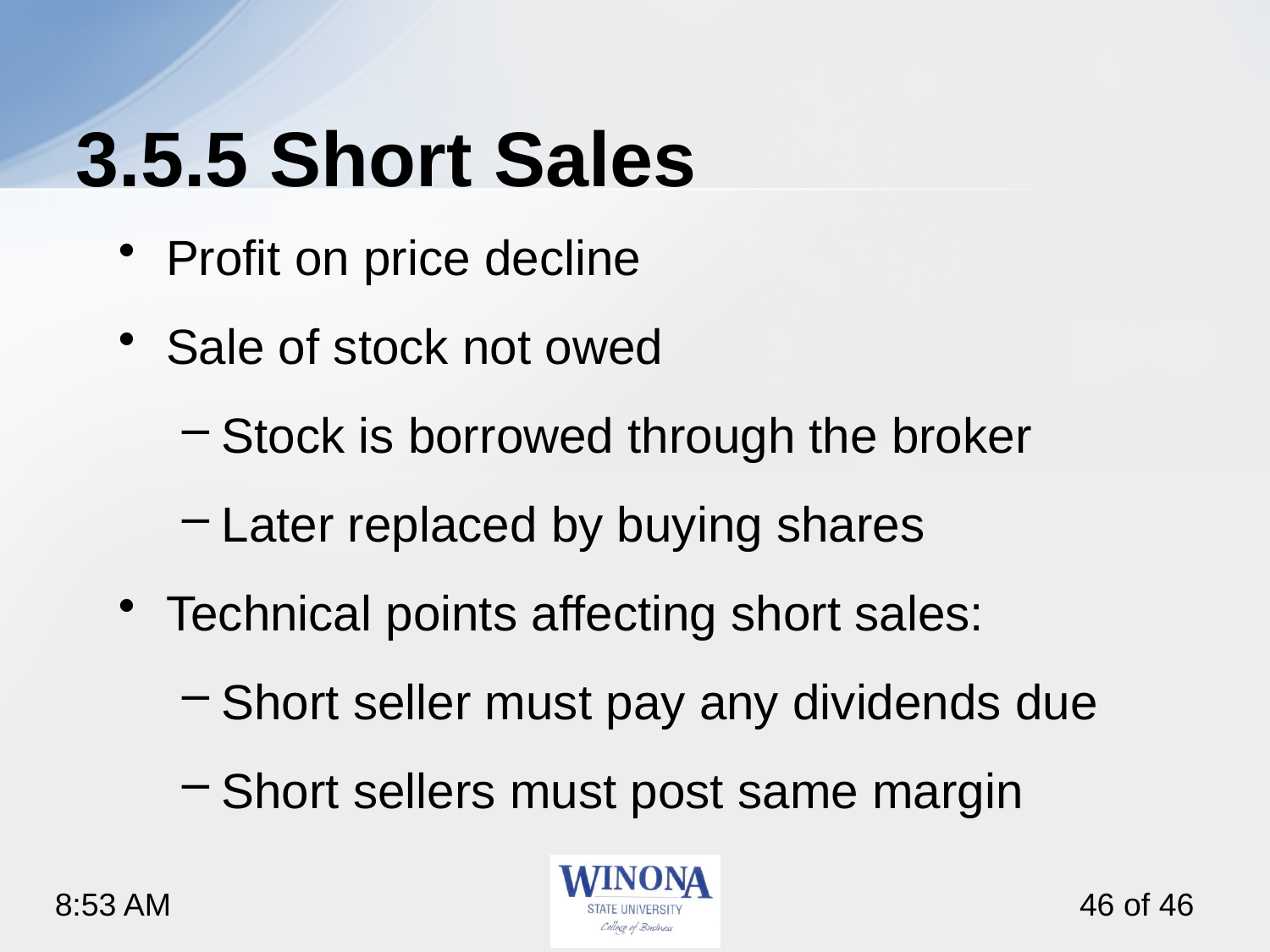

# 3.5.5 Short Sales
Profit on price decline
Sale of stock not owed
Stock is borrowed through the broker
Later replaced by buying shares
Technical points affecting short sales:
Short seller must pay any dividends due
Short sellers must post same margin